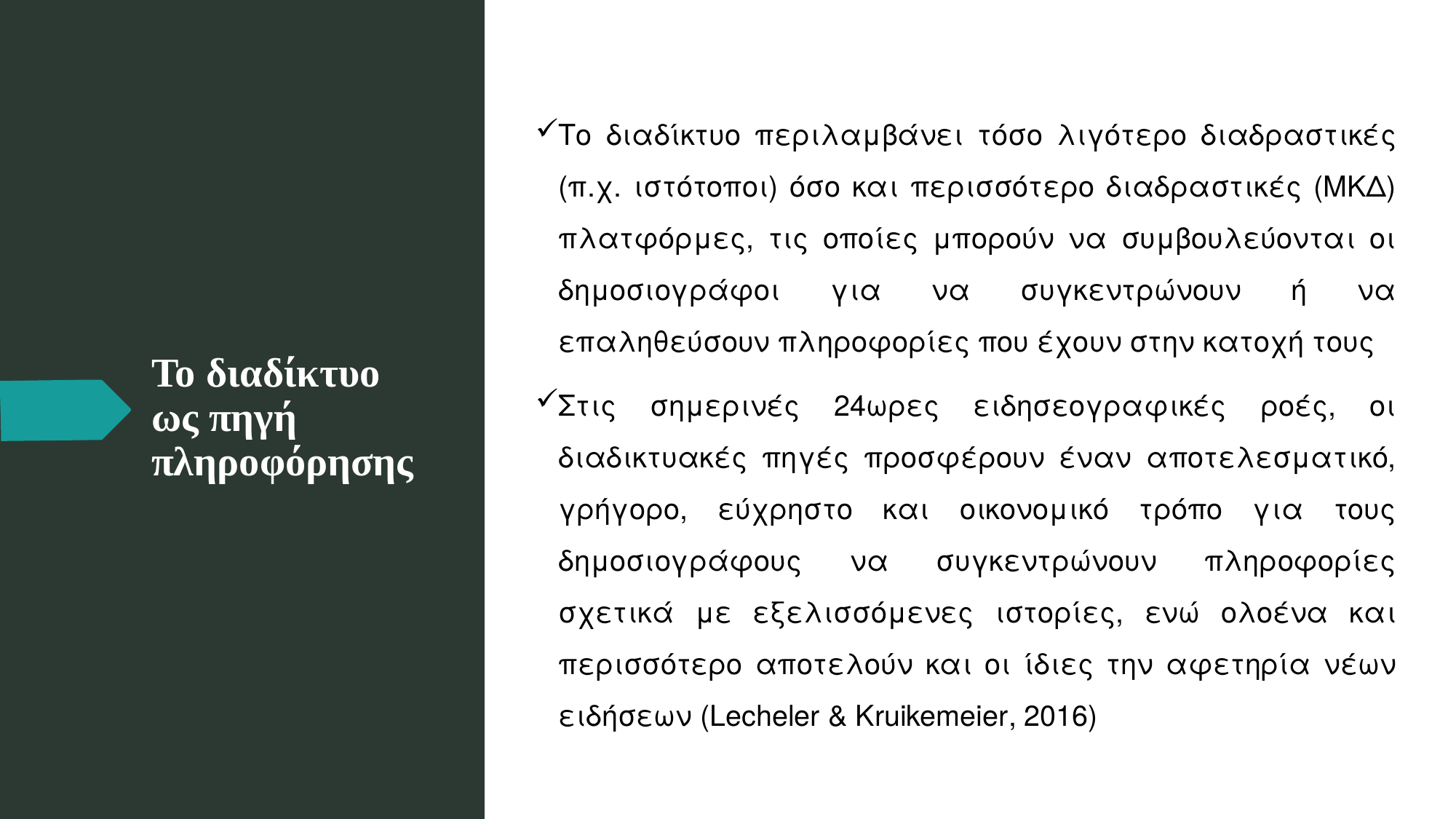

Το διαδίκτυο περιλαμβάνει τόσο λιγότερο διαδραστικές (π.χ. ιστότοποι) όσο και περισσότερο διαδραστικές (ΜΚΔ) πλατφόρμες, τις οποίες μπορούν να συμβουλεύονται οι δημοσιογράφοι για να συγκεντρώνουν ή να επαληθεύσουν πληροφορίες που έχουν στην κατοχή τους
Στις σημερινές 24ωρες ειδησεογραφικές ροές, οι διαδικτυακές πηγές προσφέρουν έναν αποτελεσματικό, γρήγορο, εύχρηστο και οικονομικό τρόπο για τους δημοσιογράφους να συγκεντρώνουν πληροφορίες σχετικά με εξελισσόμενες ιστορίες, ενώ ολοένα και περισσότερο αποτελούν και οι ίδιες την αφετηρία νέων ειδήσεων (Lecheler & Kruikemeier, 2016)
# Το διαδίκτυο ως πηγή πληροφόρησης